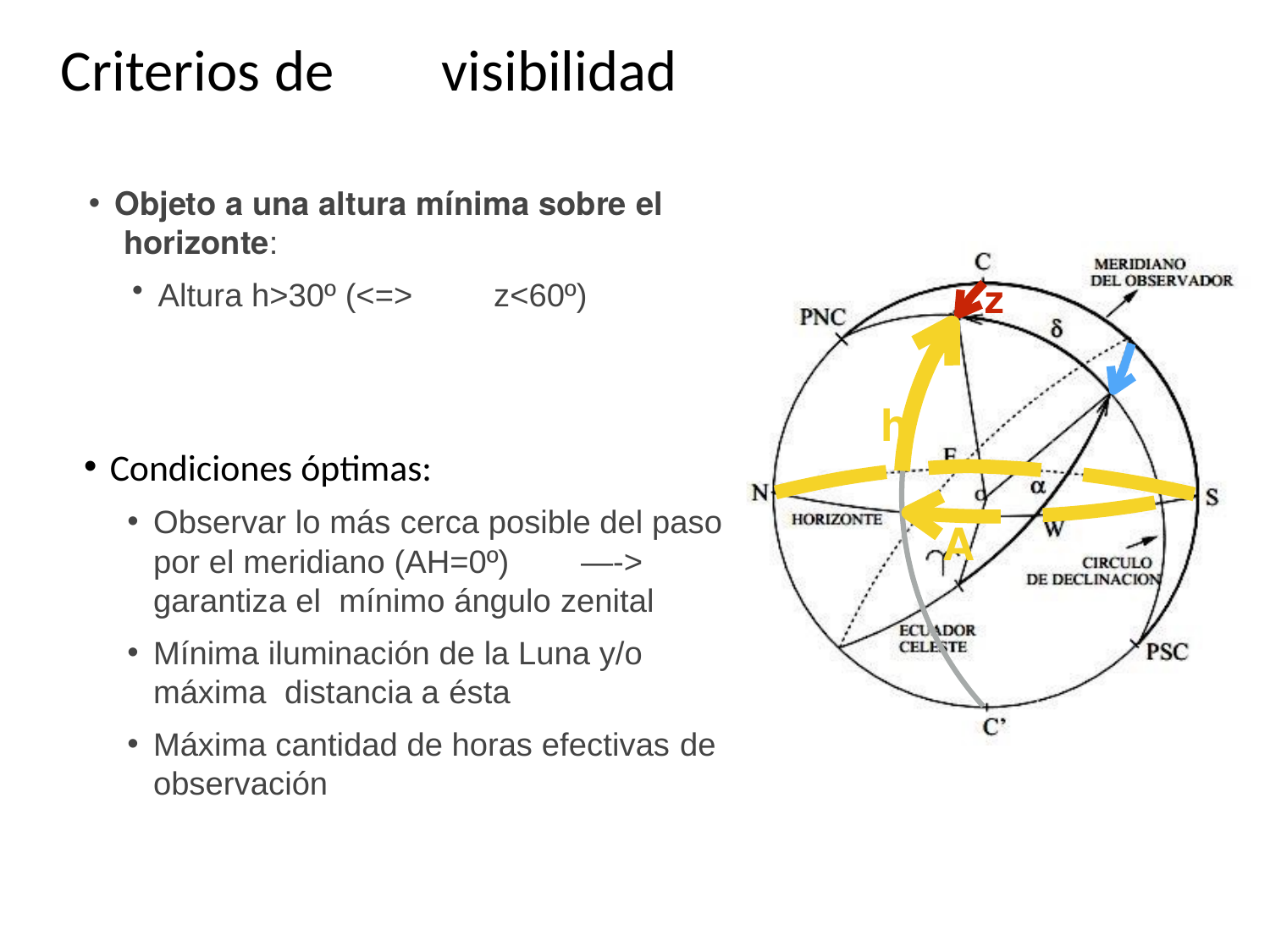

# Criterios	 de	visibilidad
Objeto a una altura mínima sobre el  horizonte:
Altura h>30º (<=>	z<60º)

z

h
Condiciones óptimas:
Observar lo más cerca posible del paso  por el meridiano (AH=0º)	—-> garantiza el  mínimo ángulo zenital
Mínima iluminación de la Luna y/o máxima  distancia a ésta
Máxima cantidad de horas efectivas de observación

A